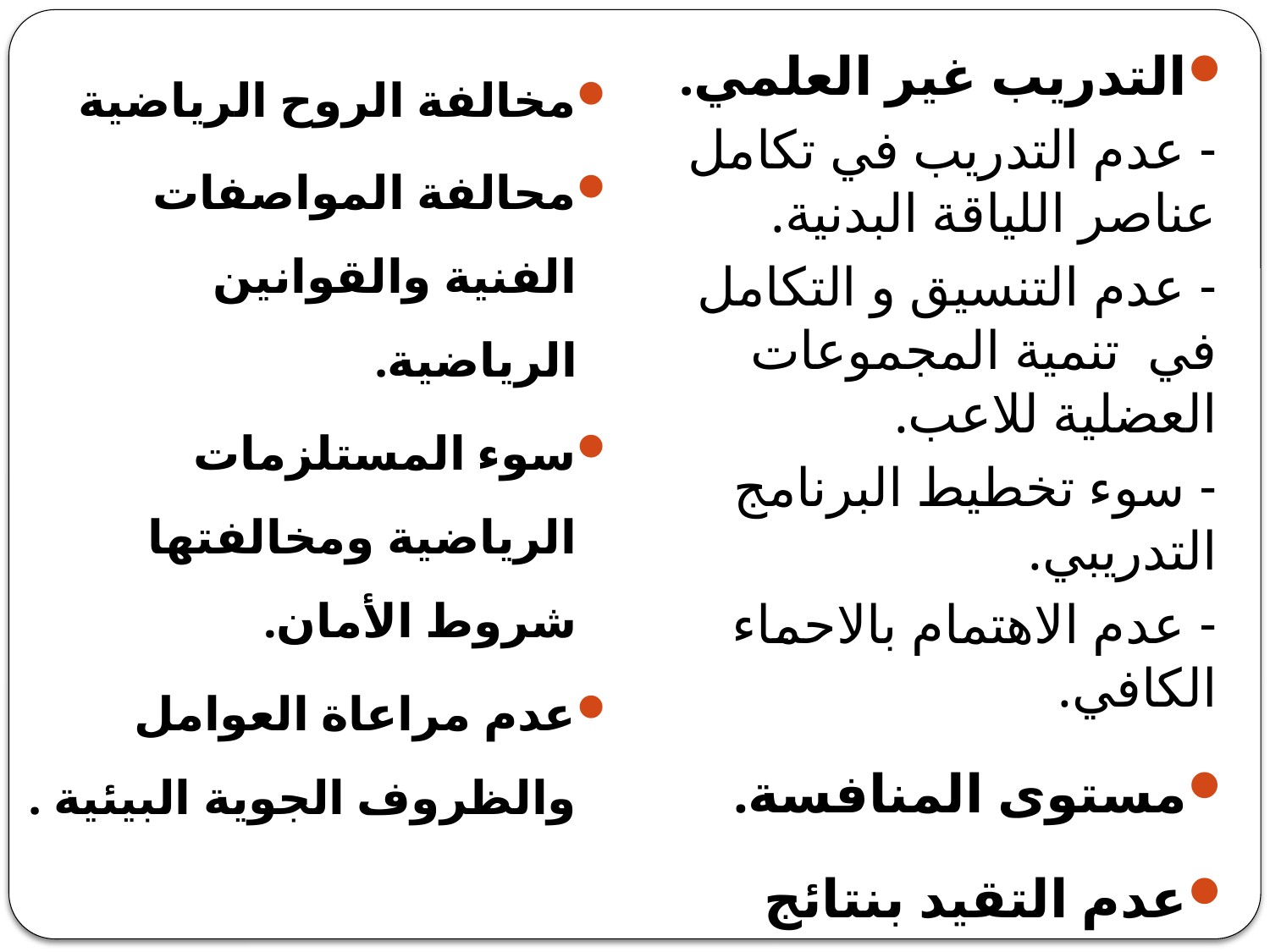

مخالفة الروح الرياضية
محالفة المواصفات الفنية والقوانين الرياضية.
سوء المستلزمات الرياضية ومخالفتها شروط الأمان.
عدم مراعاة العوامل والظروف الجوية البيئية .

التدريب غير العلمي.
- عدم التدريب في تكامل عناصر اللياقة البدنية.
- عدم التنسيق و التكامل  في  تنمية المجموعات العضلية للاعب.
- سوء تخطيط البرنامج التدريبي.
- عدم الاهتمام بالاحماء الكافي.
مستوى المنافسة.
عدم التقيد بنتائج الاختبارات والفحوصات الطبية.